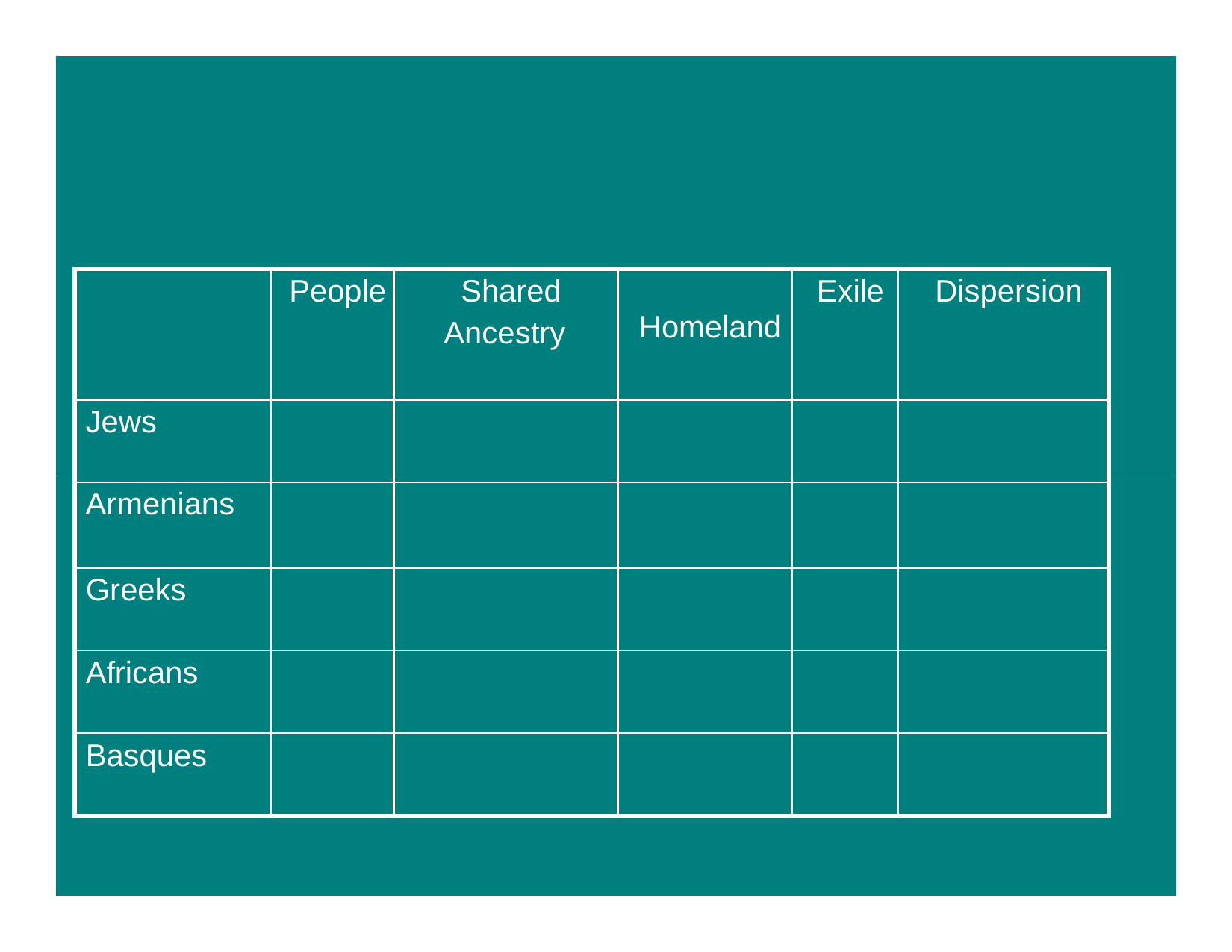

|  | People | Shared Ancestry | Homeland | Exile | Dispersion |
| --- | --- | --- | --- | --- | --- |
| Jews |  |  |  |  |  |
| Armenians |  |  |  |  |  |
| Greeks |  |  |  |  |  |
| Africans |  |  |  |  |  |
| Basques |  |  |  |  |  |